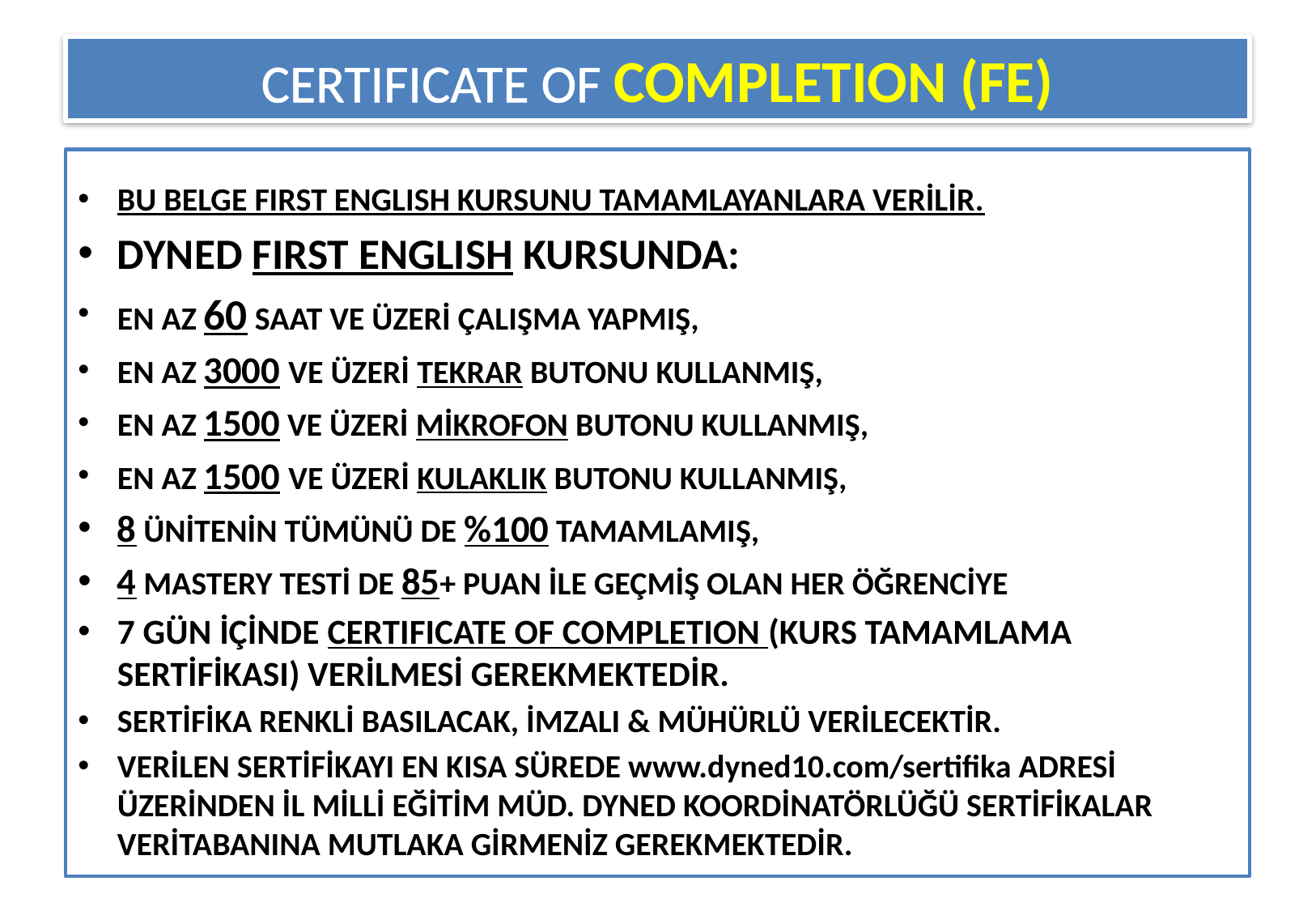

# CERTIFICATE OF COMPLETION (FE)

BU BELGE FIRST ENGLISH KURSUNU TAMAMLAYANLARA VERİLİR.
DYNED FIRST ENGLISH KURSUNDA:
EN AZ 60 SAAT VE ÜZERİ ÇALIŞMA YAPMIŞ,
EN AZ 3000 VE ÜZERİ TEKRAR BUTONU KULLANMIŞ,
EN AZ 1500 VE ÜZERİ MİKROFON BUTONU KULLANMIŞ,
EN AZ 1500 VE ÜZERİ KULAKLIK BUTONU KULLANMIŞ,
8 ÜNİTENİN TÜMÜNÜ DE %100 TAMAMLAMIŞ,
4 MASTERY TESTİ DE 85+ PUAN İLE GEÇMİŞ OLAN HER ÖĞRENCİYE
7 GÜN İÇİNDE CERTIFICATE OF COMPLETION (KURS TAMAMLAMA SERTİFİKASI) VERİLMESİ GEREKMEKTEDİR.
SERTİFİKA RENKLİ BASILACAK, İMZALI & MÜHÜRLÜ VERİLECEKTİR.
VERİLEN SERTİFİKAYI EN KISA SÜREDE www.dyned10.com/sertifika ADRESİ ÜZERİNDEN İL MİLLİ EĞİTİM MÜD. DYNED KOORDİNATÖRLÜĞÜ SERTİFİKALAR VERİTABANINA MUTLAKA GİRMENİZ GEREKMEKTEDİR.